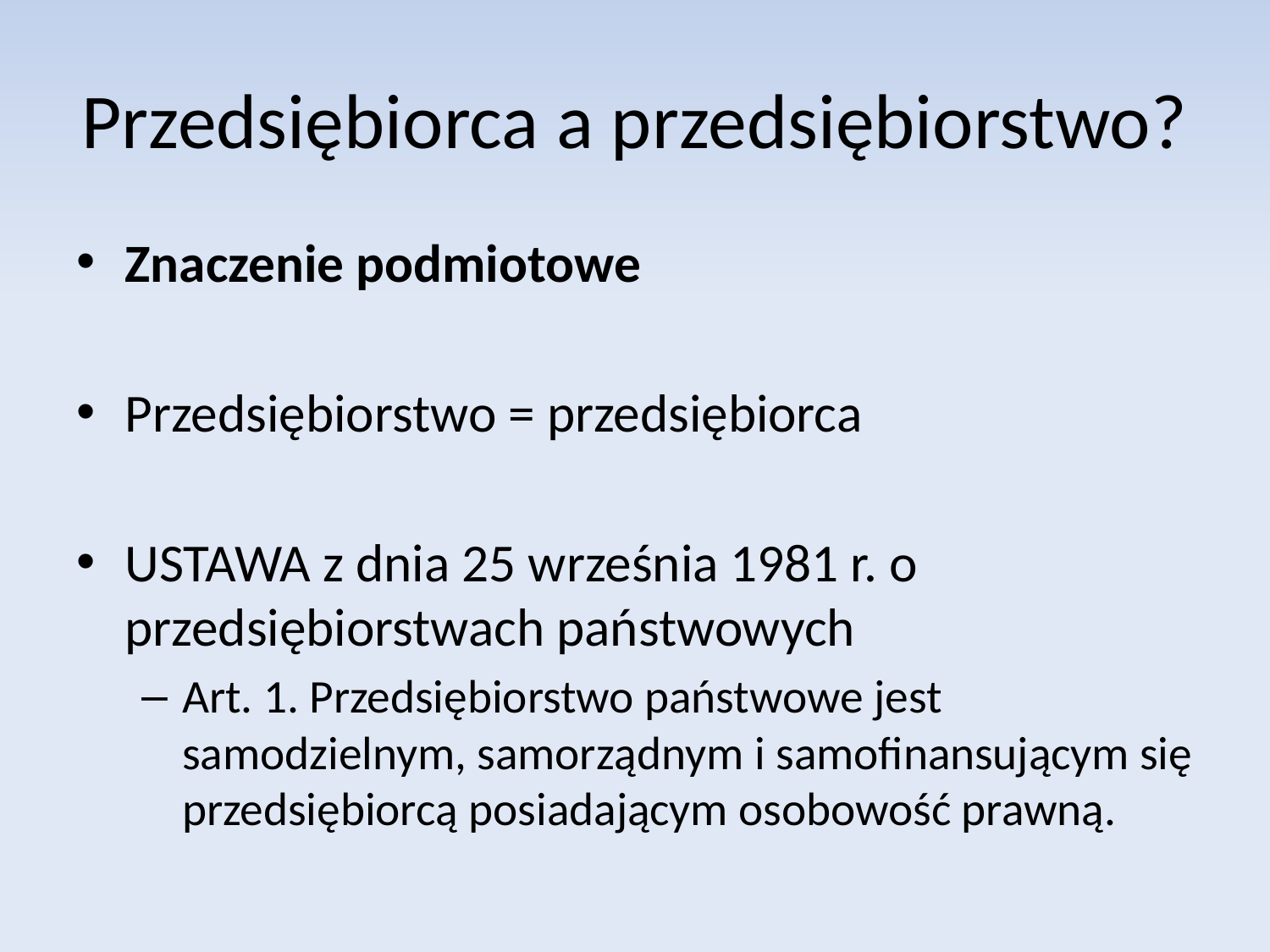

# Przedsiębiorca a przedsiębiorstwo?
Znaczenie podmiotowe

Przedsiębiorstwo = przedsiębiorca

USTAWA z dnia 25 września 1981 r. o przedsiębiorstwach państwowych
Art. 1. Przedsiębiorstwo państwowe jest samodzielnym, samorządnym i samofinansującym się przedsiębiorcą posiadającym osobowość prawną.